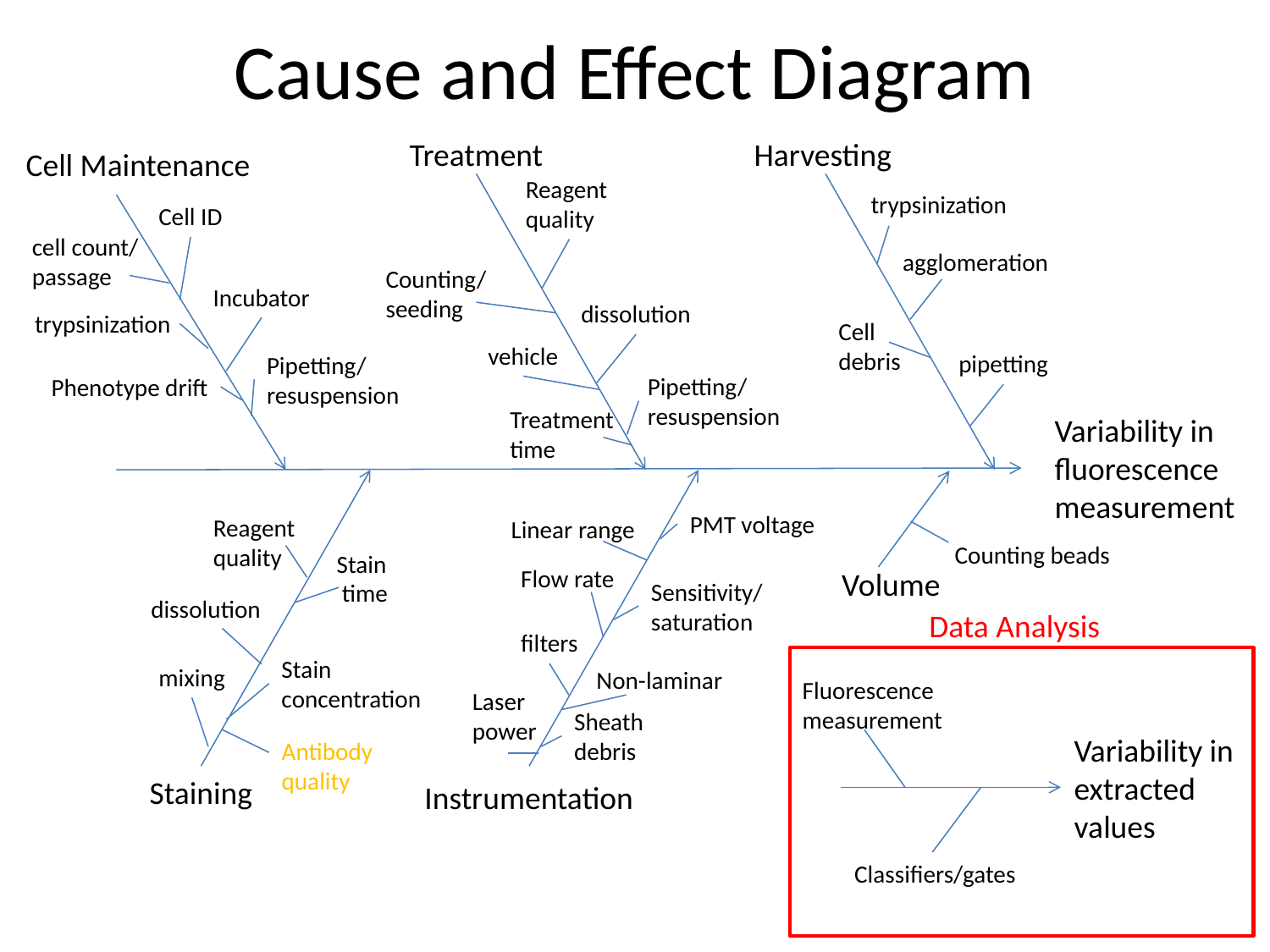

# Cause and Effect Diagram
Treatment
Harvesting
Cell Maintenance
Reagent
quality
trypsinization
Cell ID
cell count/
passage
agglomeration
Counting/
seeding
Incubator
dissolution
trypsinization
Cell
debris
vehicle
pipetting
Pipetting/
resuspension
Pipetting/
resuspension
Phenotype drift
Treatment
time
Variability in fluorescence measurement
PMT voltage
Reagent
quality
Linear range
Counting beads
Stain
 time
Flow rate
Volume
Sensitivity/
saturation
dissolution
Data Analysis
filters
Stain
concentration

mixing
Non-laminar
Fluorescence measurement
Laser power
Sheath
debris
Variability in extracted values
Antibody quality
Staining
Instrumentation
Classifiers/gates